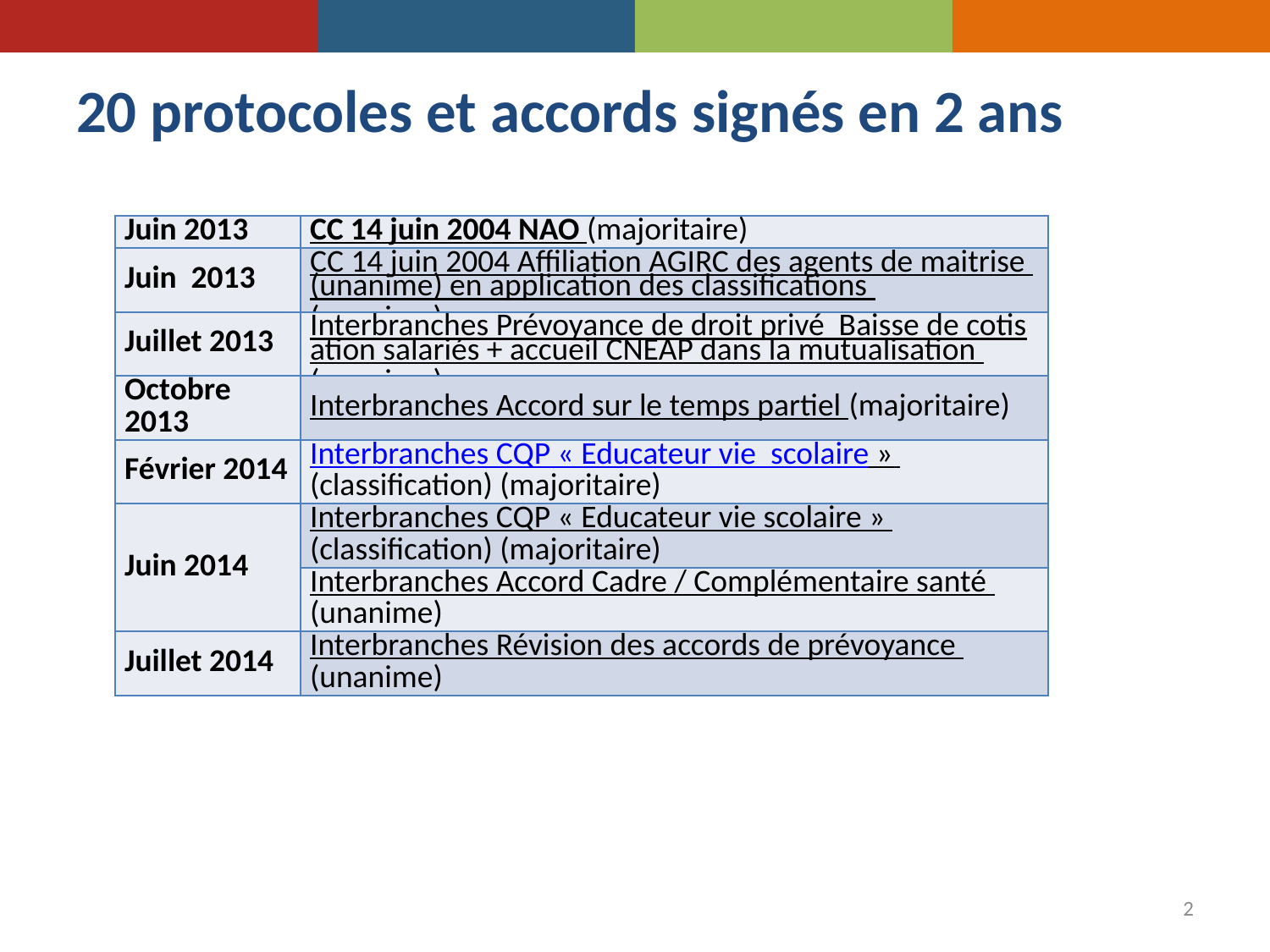

# 20 protocoles et accords signés en 2 ans
| Juin 2013 | CC 14 juin 2004 NAO (majoritaire) |
| --- | --- |
| Juin 2013 | CC 14 juin 2004 Affiliation AGIRC des agents de maitrise (unanime) en application des classifications (unanime) |
| Juillet 2013 | Interbranches Prévoyance de droit privé Baisse de cotisation salariés + accueil CNEAP dans la mutualisation (unanime) |
| Octobre 2013 | Interbranches Accord sur le temps partiel (majoritaire) |
| Février 2014 | Interbranches CQP « Educateur vie scolaire » (classification) (majoritaire) |
| Juin 2014 | Interbranches CQP « Educateur vie scolaire » (classification) (majoritaire) |
|  | Interbranches Accord Cadre / Complémentaire santé (unanime) |
| Juillet 2014 | Interbranches Révision des accords de prévoyance (unanime) |

2